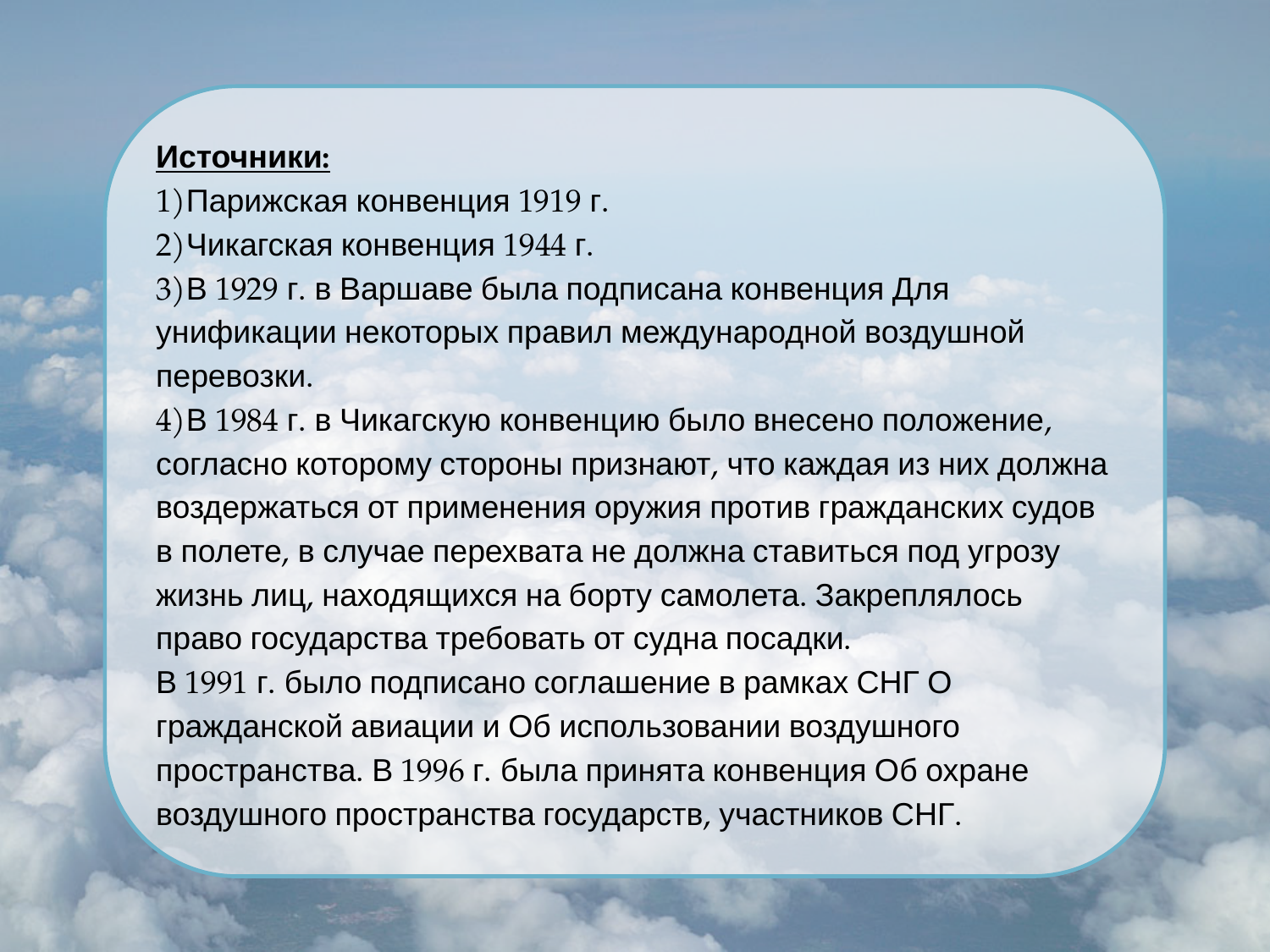

#
Источники:
1)Парижская конвенция 1919 г. 
2)Чикагская конвенция 1944 г.
3)В 1929 г. в Варшаве была подписана конвенция Для унификации некоторых правил международной воздушной перевозки. 
4)В 1984 г. в Чикагскую конвенцию было внесено положение, согласно которому стороны признают, что каждая из них должна воздержаться от применения оружия против гражданских судов в полете, в случае перехвата не должна ставиться под угрозу жизнь лиц, находящихся на борту самолета. Закреплялось право государства требовать от судна посадки. 
В 1991 г. было подписано соглашение в рамках СНГ О гражданской авиации и Об использовании воздушного пространства. В 1996 г. была принята конвенция Об охране воздушного пространства государств, участников СНГ.